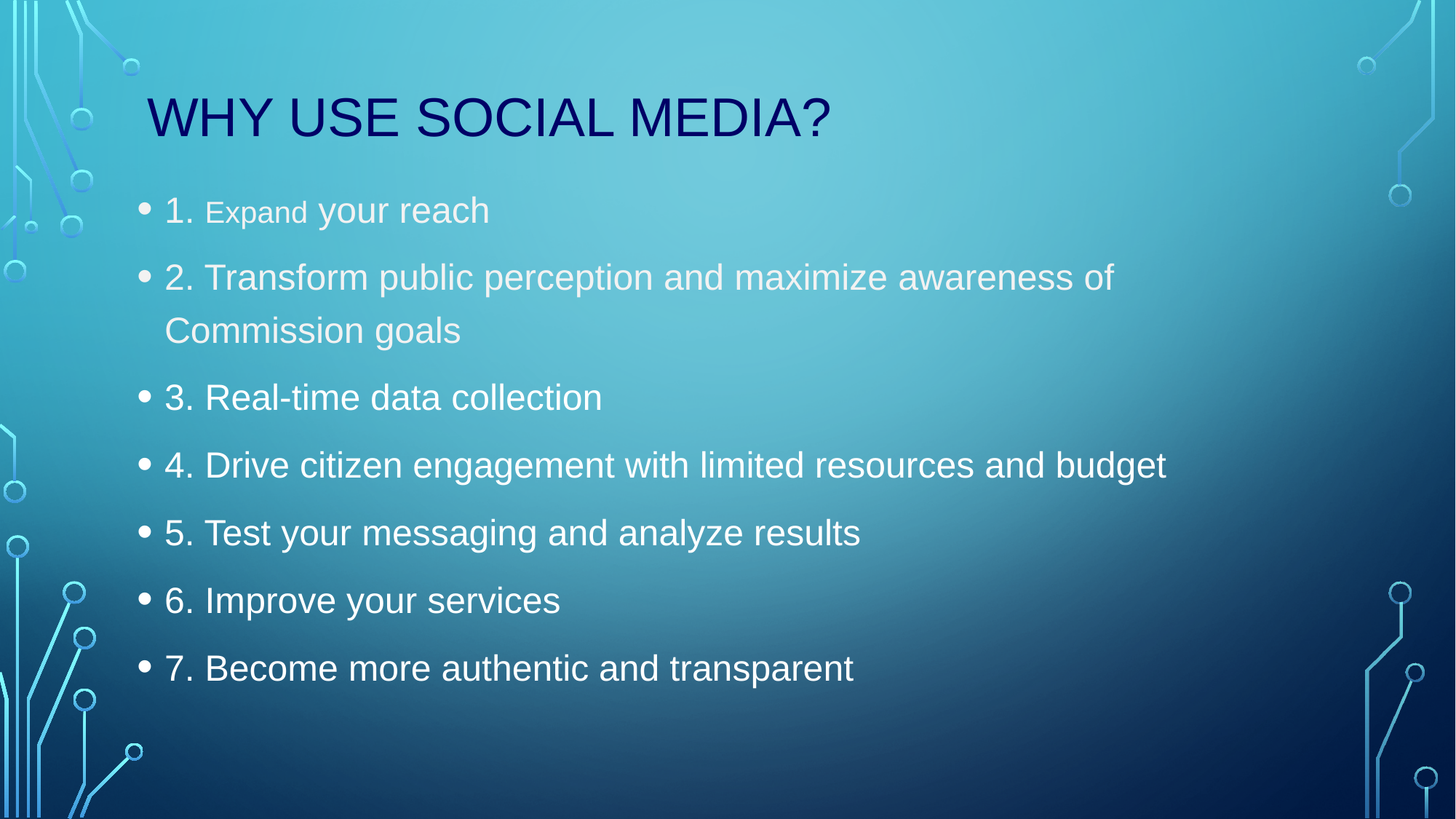

# Why use social media?
1. Expand your reach
2. Transform public perception and maximize awareness of Commission goals
3. Real-time data collection
4. Drive citizen engagement with limited resources and budget
5. Test your messaging and analyze results
6. Improve your services
7. Become more authentic and transparent